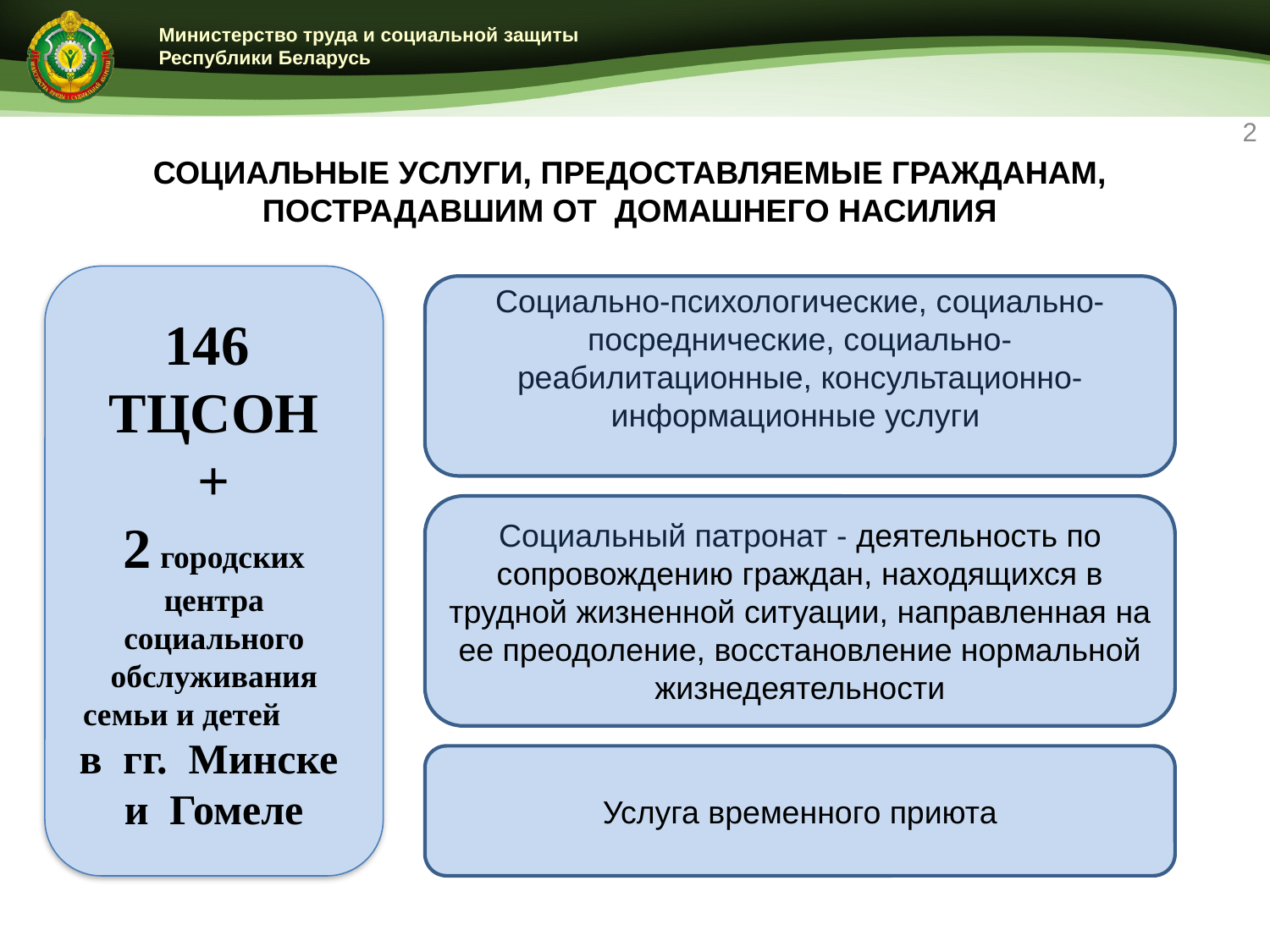

2
СОЦИАЛЬНЫЕ УСЛУГИ, ПРЕДОСТАВЛЯЕМЫЕ ГРАЖДАНАМ, ПОСТРАДАВШИМ ОТ  ДОМАШНЕГО НАСИЛИЯ
146
ТЦСОН
+
2 городских
центра социального обслуживания семьи и детей         в  гг.  Минске
и  Гомеле
Социально-психологические, социально-посреднические, социально-реабилитационные, консультационно-информационные услуги

Социальный патронат - деятельность по сопровождению граждан, находящихся в трудной жизненной ситуации, направленная на ее преодоление, восстановление нормальной жизнедеятельности
Услуга временного приюта